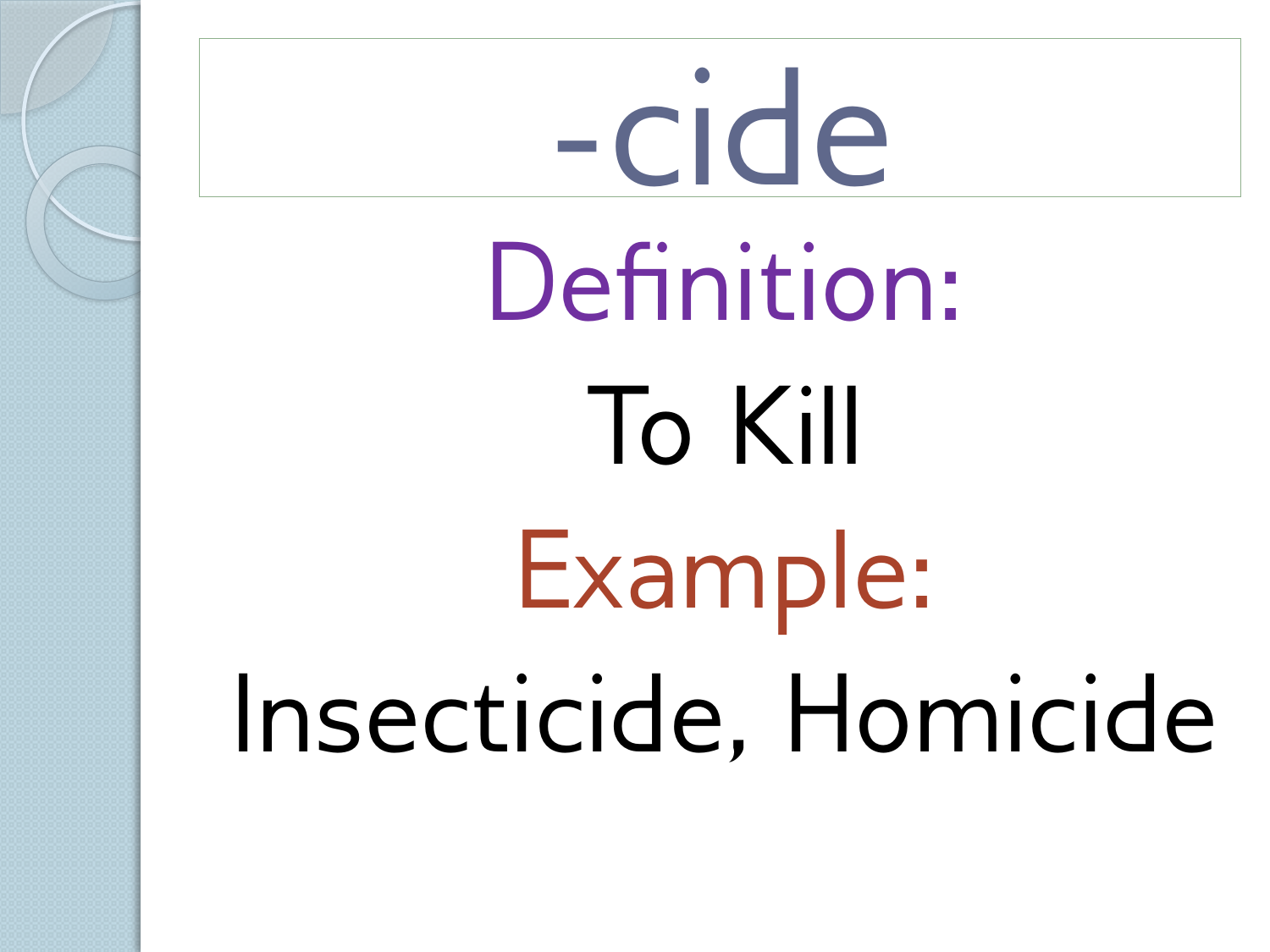

# -cide
Definition:
To Kill
Example:
Insecticide, Homicide